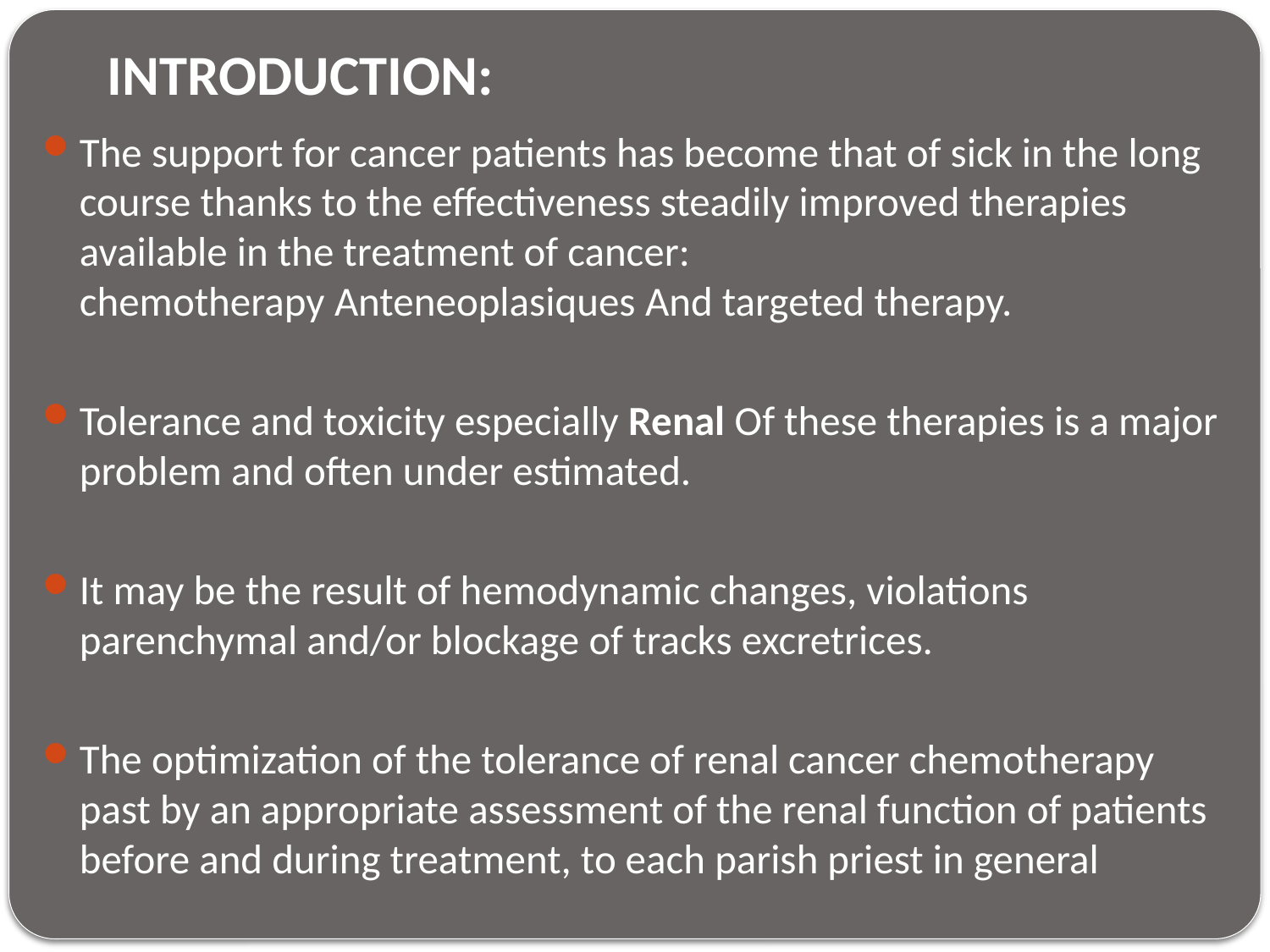

# INTRODUCTION:
The support for cancer patients has become that of sick in the long course thanks to the effectiveness steadily improved therapies available in the treatment of cancer: chemotherapy Anteneoplasiques And targeted therapy.

Tolerance and toxicity especially Renal Of these therapies is a major problem and often under estimated.

It may be the result of hemodynamic changes, violations parenchymal and/or blockage of tracks excretrices.

The optimization of the tolerance of renal cancer chemotherapy past by an appropriate assessment of the renal function of patients before and during treatment, to each parish priest in general